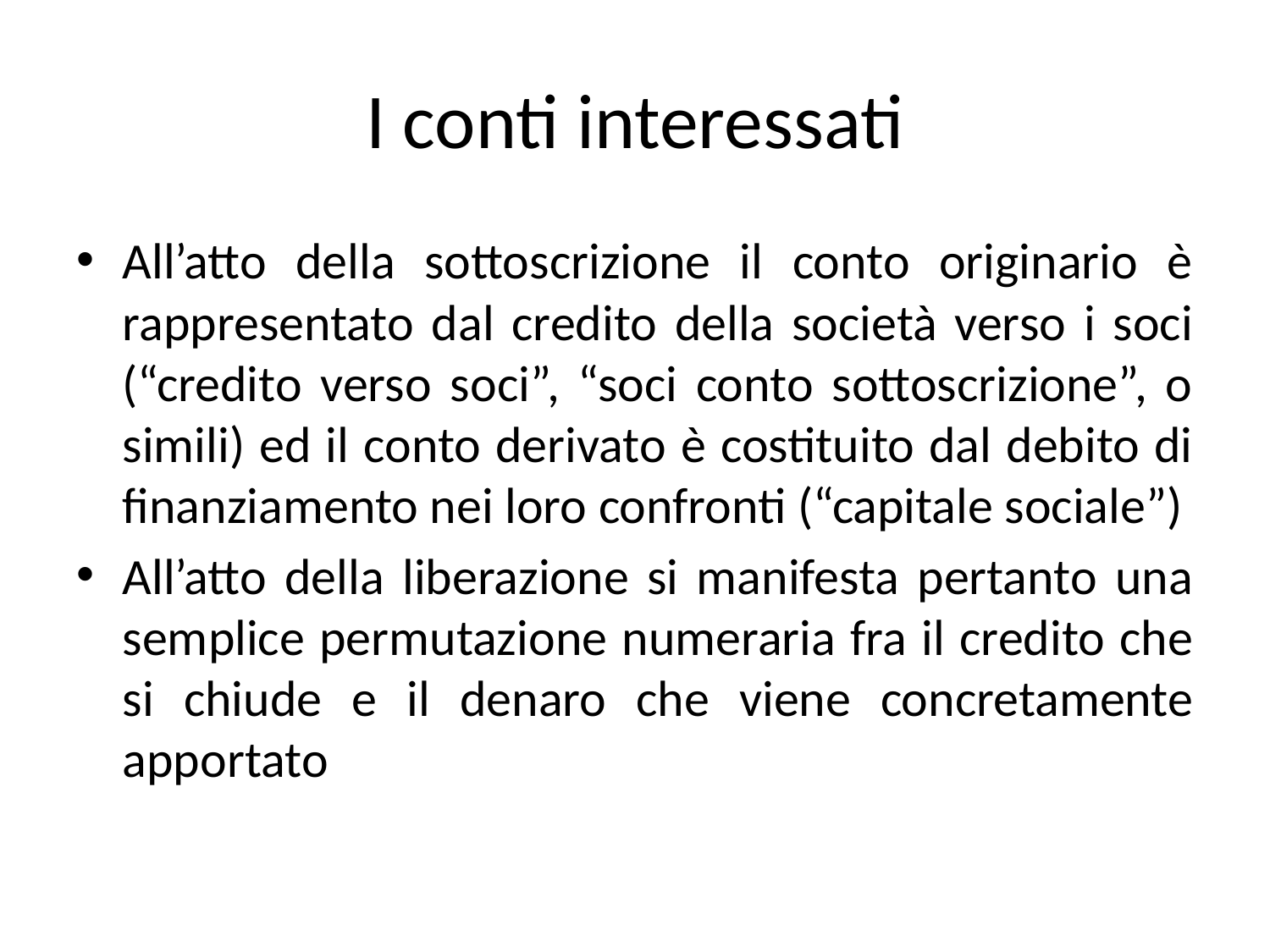

# I conti interessati
All’atto della sottoscrizione il conto originario è rappresentato dal credito della società verso i soci (“credito verso soci”, “soci conto sottoscrizione”, o simili) ed il conto derivato è costituito dal debito di finanziamento nei loro confronti (“capitale sociale”)
All’atto della liberazione si manifesta pertanto una semplice permutazione numeraria fra il credito che si chiude e il denaro che viene concretamente apportato